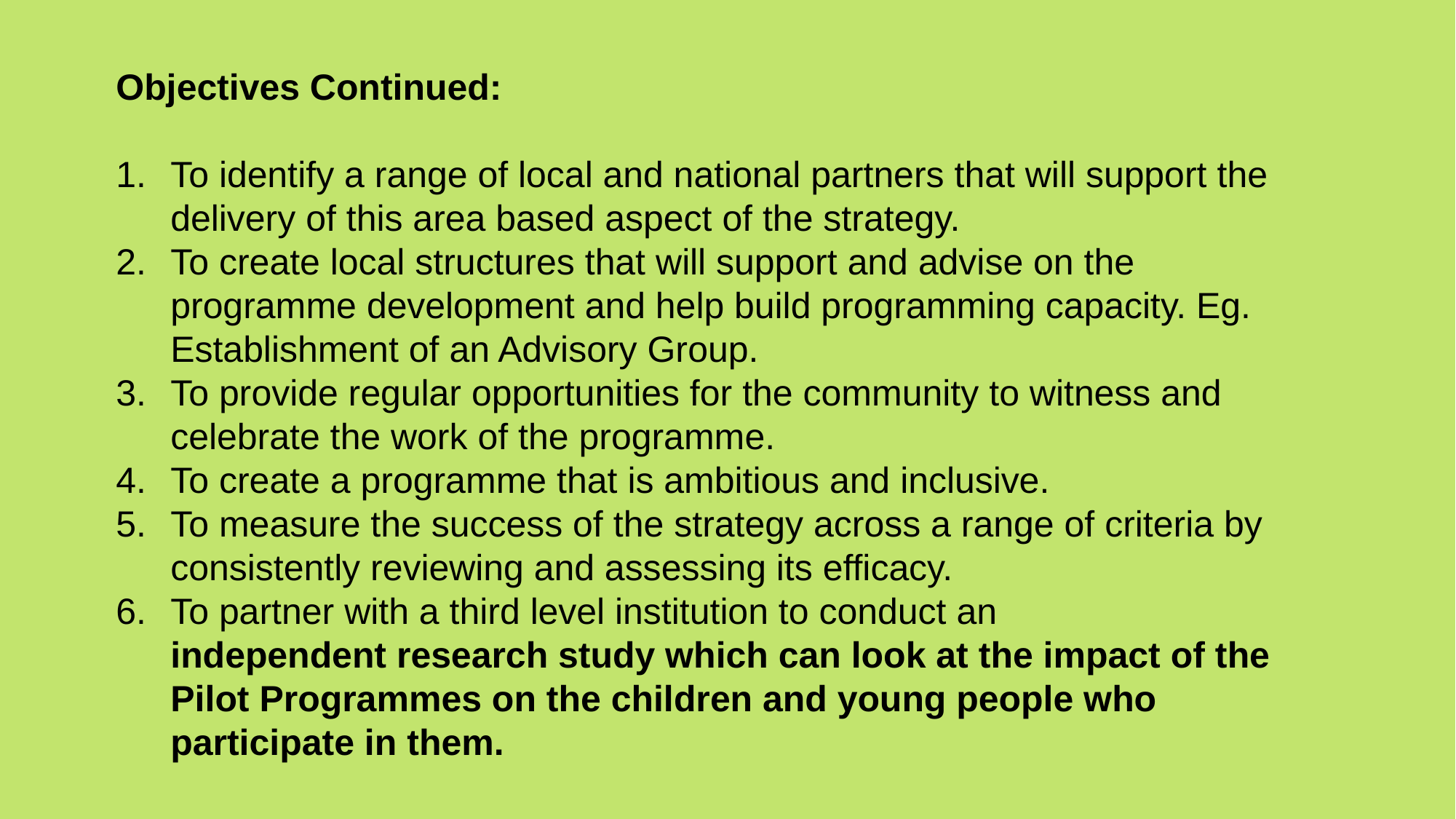

Objectives Continued:

To identify a range of local and national partners that will support the delivery of this area based aspect of the strategy.
To create local structures that will support and advise on the programme development and help build programming capacity. Eg. Establishment of an Advisory Group.
To provide regular opportunities for the community to witness and celebrate the work of the programme.
To create a programme that is ambitious and inclusive.
To measure the success of the strategy across a range of criteria by consistently reviewing and assessing its efficacy.
To partner with a third level institution to conduct an independent research study which can look at the impact of the Pilot Programmes on the children and young people who participate in them.